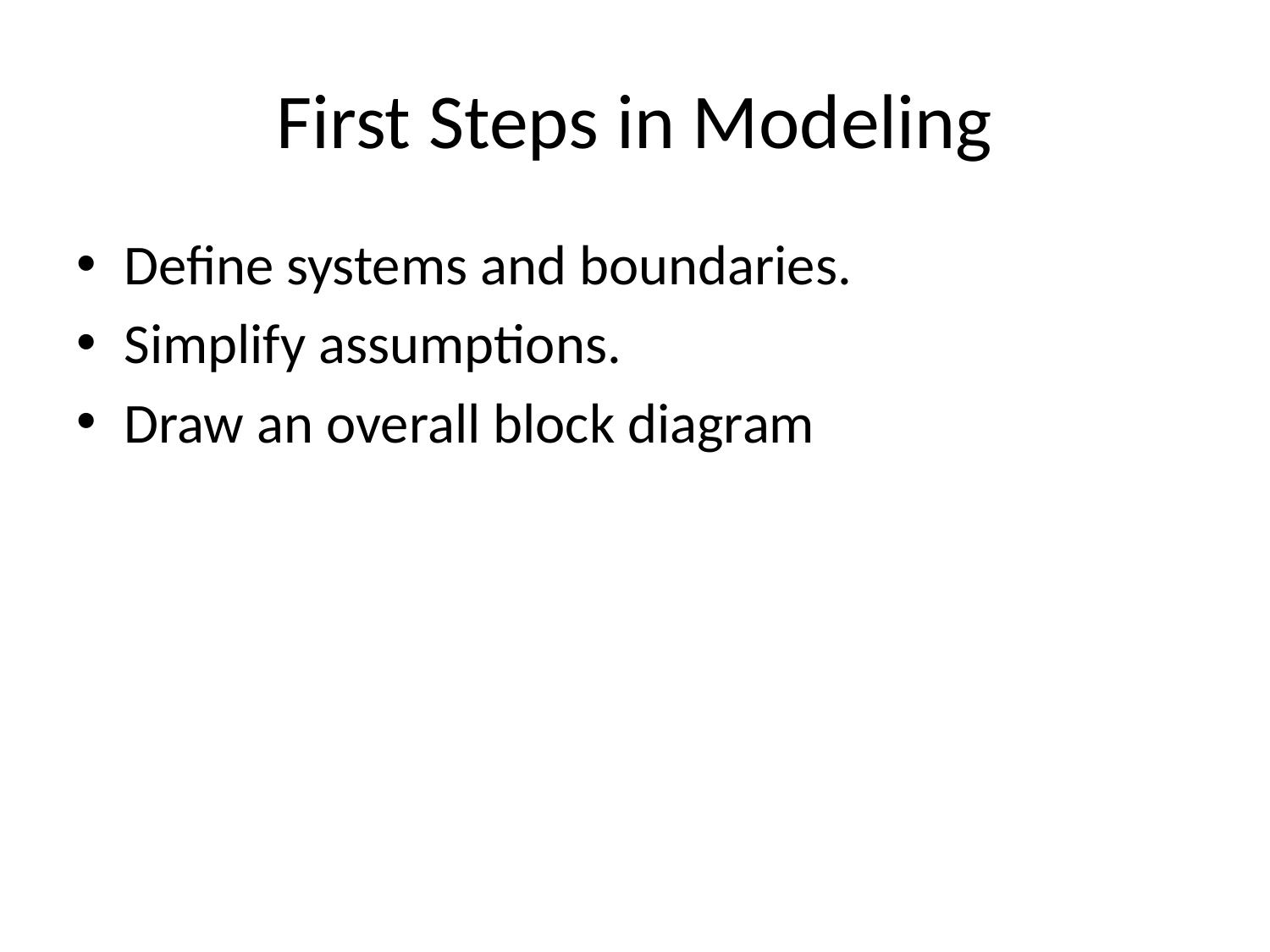

# First Steps in Modeling
Define systems and boundaries.
Simplify assumptions.
Draw an overall block diagram